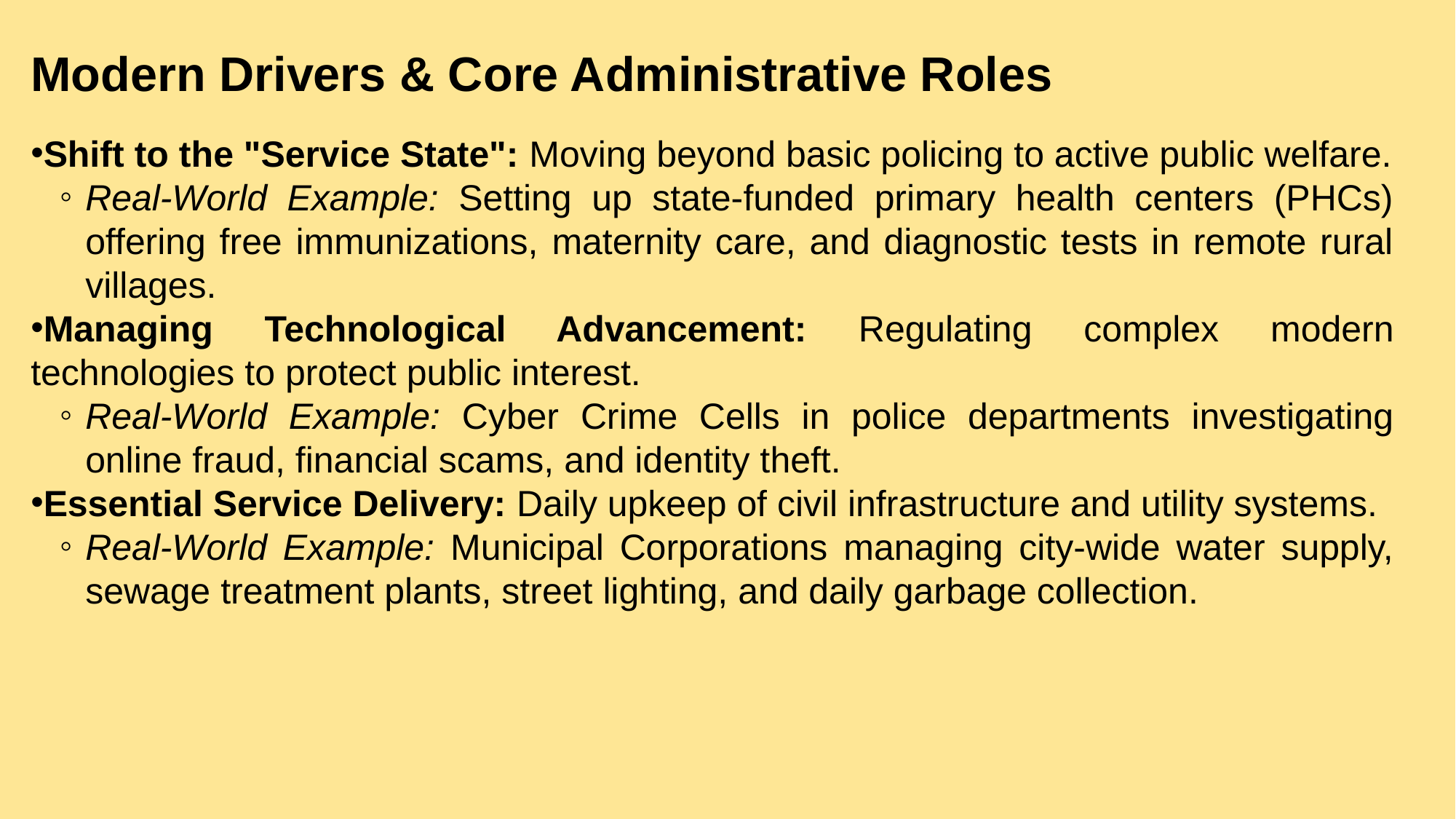

Modern Drivers & Core Administrative Roles
Shift to the "Service State": Moving beyond basic policing to active public welfare.
Real-World Example: Setting up state-funded primary health centers (PHCs) offering free immunizations, maternity care, and diagnostic tests in remote rural villages.
Managing Technological Advancement: Regulating complex modern technologies to protect public interest.
Real-World Example: Cyber Crime Cells in police departments investigating online fraud, financial scams, and identity theft.
Essential Service Delivery: Daily upkeep of civil infrastructure and utility systems.
Real-World Example: Municipal Corporations managing city-wide water supply, sewage treatment plants, street lighting, and daily garbage collection.